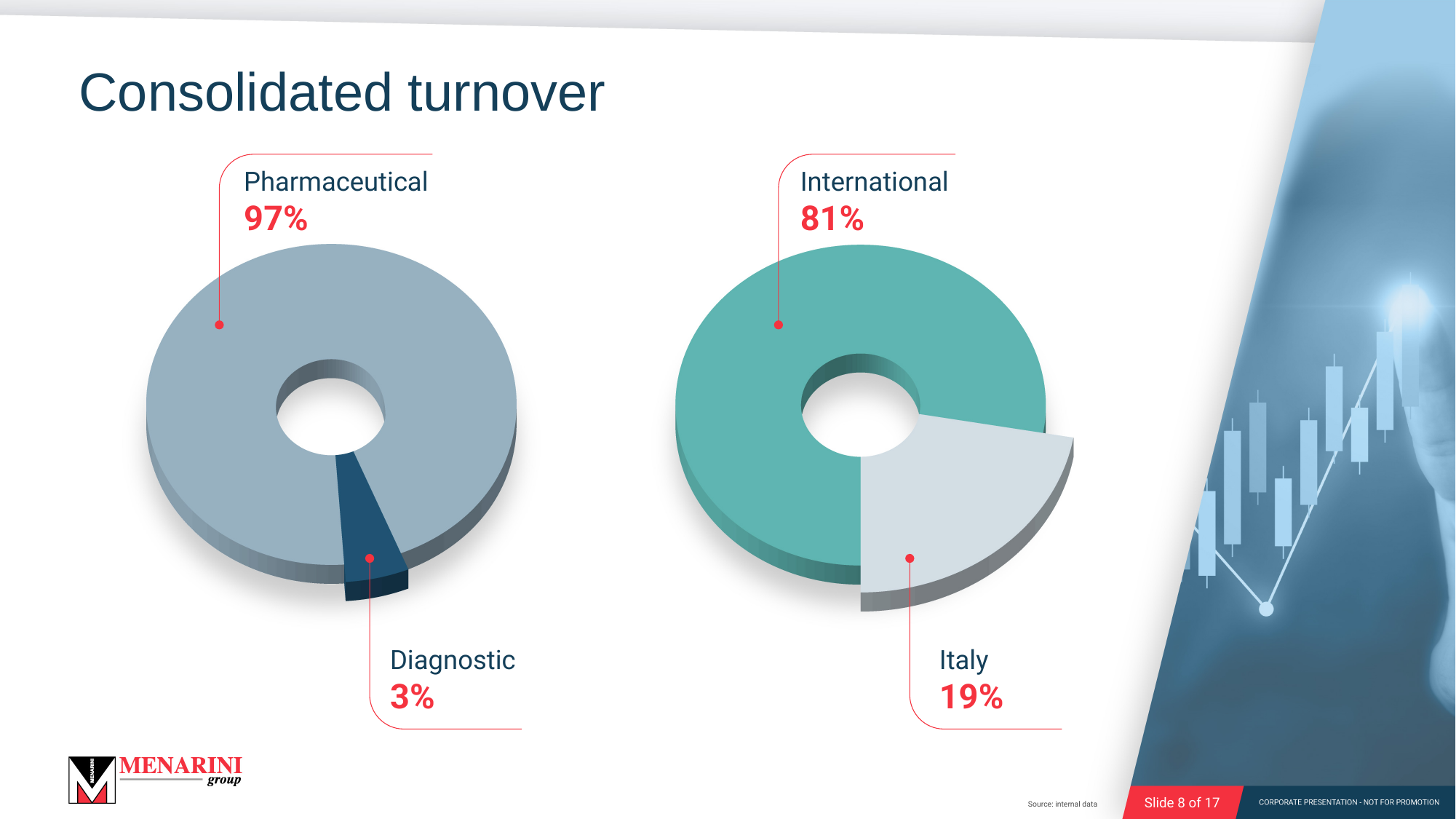

Consolidated turnover

Pharmaceutical
97%
International
81%

Diagnostic
3%
Italy
19%
Slide 8 of 17
Source: internal data